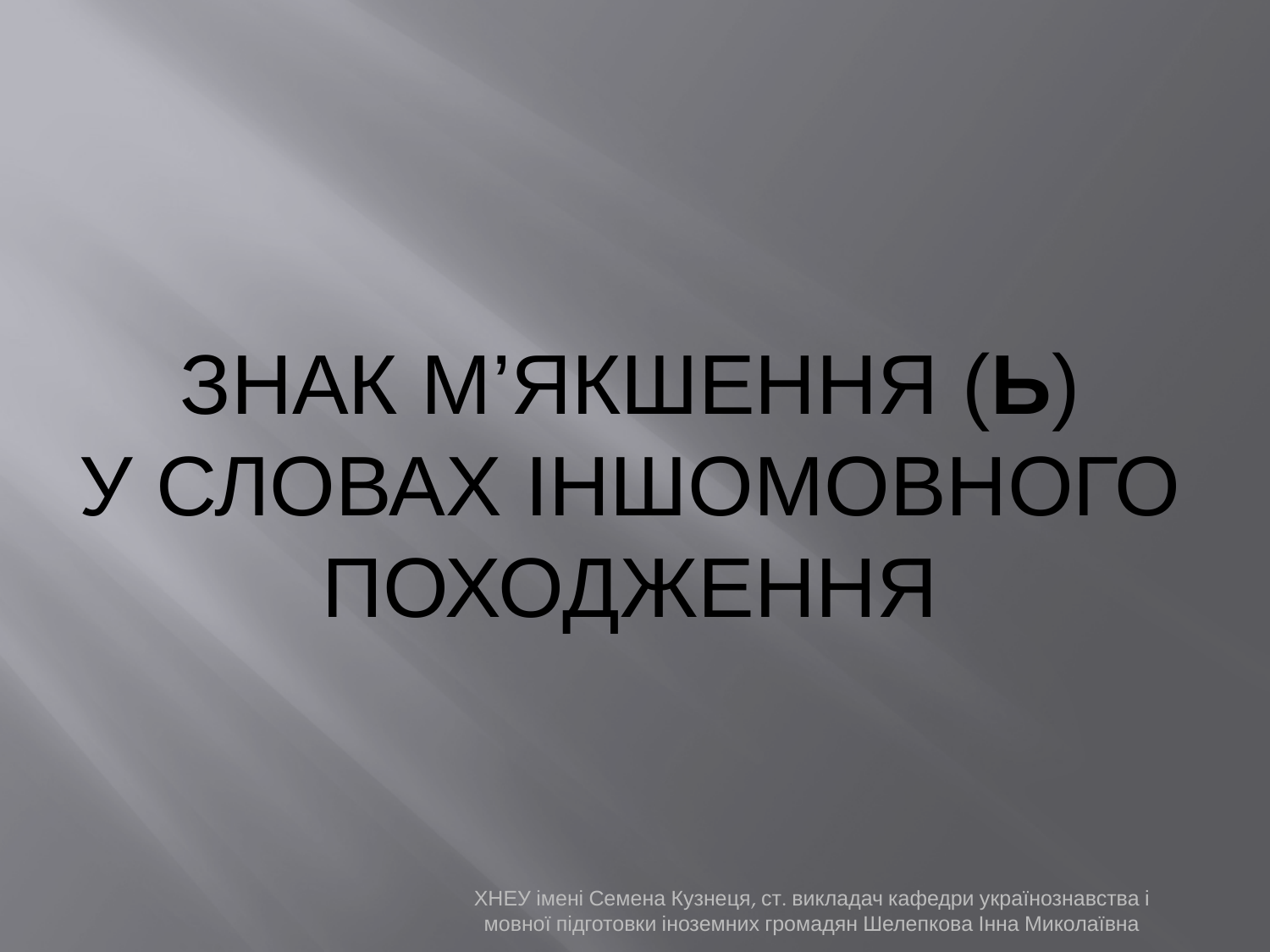

# Знак м’якшення (ь) у словах іншомовного походження

ХНЕУ імені Семена Кузнеця, ст. викладач кафедри українознавства і мовної підготовки іноземних громадян Шелепкова Інна Миколаївна